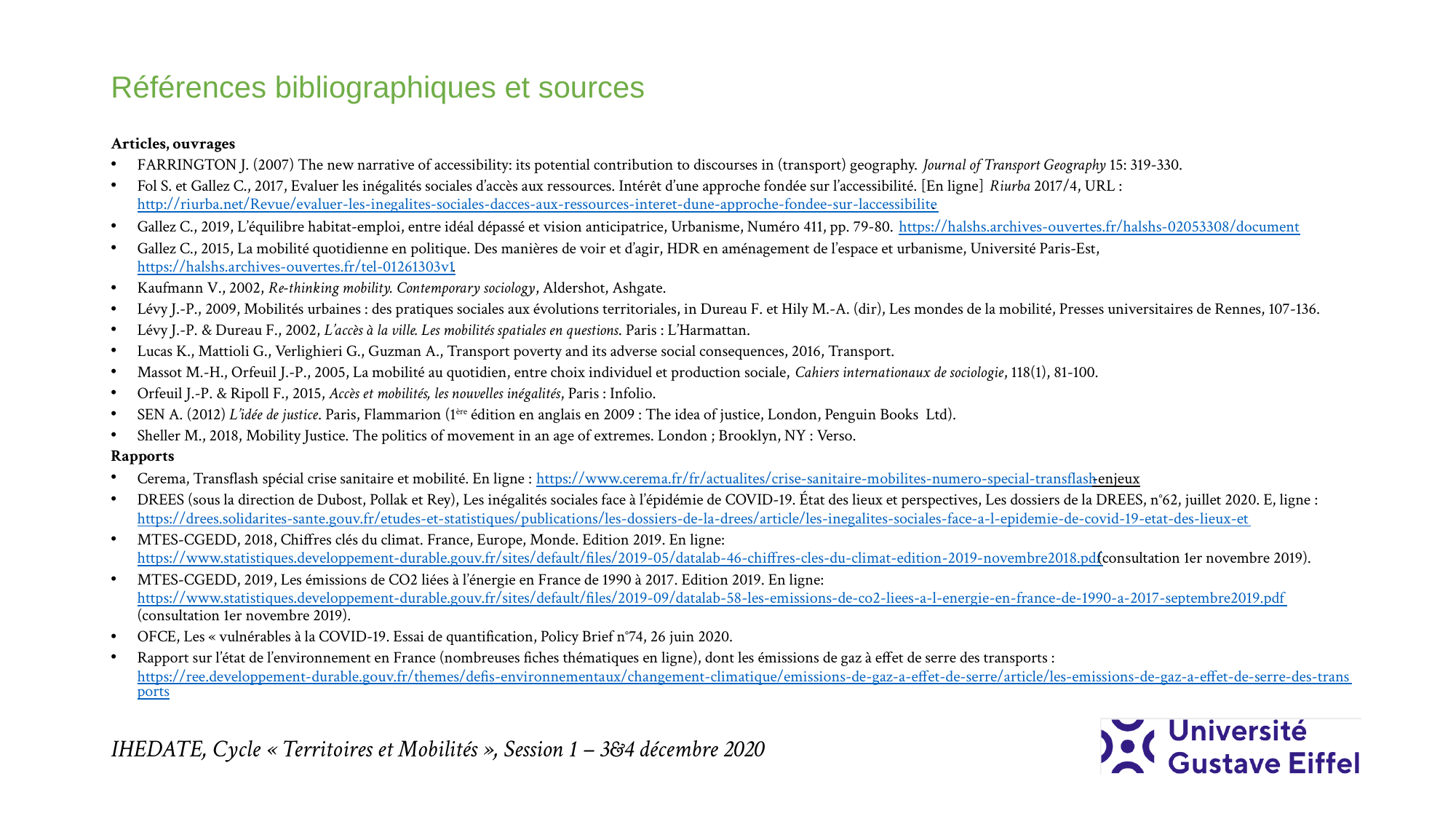

# Références bibliographiques et sources
Articles, ouvrages
Farrington J. (2007) The new narrative of accessibility: its potential contribution to discourses in (transport) geography. Journal of Transport Geography 15: 319-330.
Fol S. et Gallez C., 2017, Evaluer les inégalités sociales d’accès aux ressources. Intérêt d’une approche fondée sur l’accessibilité. [En ligne] Riurba 2017/4, URL : http://riurba.net/Revue/evaluer-les-inegalites-sociales-dacces-aux-ressources-interet-dune-approche-fondee-sur-laccessibilite.
Gallez C., 2019, L’équilibre habitat-emploi, entre idéal dépassé et vision anticipatrice, Urbanisme, Numéro 411, pp. 79-80. https://halshs.archives-ouvertes.fr/halshs-02053308/document
Gallez C., 2015, La mobilité quotidienne en politique. Des manières de voir et d’agir, HDR en aménagement de l’espace et urbanisme, Université Paris-Est, https://halshs.archives-ouvertes.fr/tel-01261303v1.
Kaufmann V., 2002, Re-thinking mobility. Contemporary sociology, Aldershot, Ashgate.
Lévy J.-P., 2009, Mobilités urbaines : des pratiques sociales aux évolutions territoriales, in Dureau F. et Hily M.-A. (dir), Les mondes de la mobilité, Presses universitaires de Rennes, 107-136.
Lévy J.-P. & Dureau F., 2002, L’accès à la ville. Les mobilités spatiales en questions. Paris : L’Harmattan.
Lucas K., Mattioli G., Verlighieri G., Guzman A., Transport poverty and its adverse social consequences, 2016, Transport.
Massot M.-H., Orfeuil J.-P., 2005, La mobilité au quotidien, entre choix individuel et production sociale, Cahiers internationaux de sociologie, 118(1), 81-100.
Orfeuil J.-P. & Ripoll F., 2015, Accès et mobilités, les nouvelles inégalités, Paris : Infolio.
Sen A. (2012) L’idée de justice. Paris, Flammarion (1ère édition en anglais en 2009 : The idea of justice, London, Penguin Books  Ltd).
Sheller M., 2018, Mobility Justice. The politics of movement in an age of extremes. London ; Brooklyn, NY : Verso.
Rapports
Cerema, Transflash spécial crise sanitaire et mobilité. En ligne : https://www.cerema.fr/fr/actualites/crise-sanitaire-mobilites-numero-special-transflash-enjeux
DREES (sous la direction de Dubost, Pollak et Rey), Les inégalités sociales face à l’épidémie de COVID-19. État des lieux et perspectives, Les dossiers de la DREES, n°62, juillet 2020. E, ligne : https://drees.solidarites-sante.gouv.fr/etudes-et-statistiques/publications/les-dossiers-de-la-drees/article/les-inegalites-sociales-face-a-l-epidemie-de-covid-19-etat-des-lieux-et
MTES-CGEDD, 2018, Chiffres clés du climat. France, Europe, Monde. Edition 2019. En ligne: https://www.statistiques.developpement-durable.gouv.fr/sites/default/files/2019-05/datalab-46-chiffres-cles-du-climat-edition-2019-novembre2018.pdf (consultation 1er novembre 2019).
MTES-CGEDD, 2019, Les émissions de CO2 liées à l’énergie en France de 1990 à 2017. Edition 2019. En ligne: https://www.statistiques.developpement-durable.gouv.fr/sites/default/files/2019-09/datalab-58-les-emissions-de-co2-liees-a-l-energie-en-france-de-1990-a-2017-septembre2019.pdf (consultation 1er novembre 2019).
OFCE, Les « vulnérables à la COVID-19. Essai de quantification, Policy Brief n°74, 26 juin 2020.
Rapport sur l’état de l’environnement en France (nombreuses fiches thématiques en ligne), dont les émissions de gaz à effet de serre des transports : https://ree.developpement-durable.gouv.fr/themes/defis-environnementaux/changement-climatique/emissions-de-gaz-a-effet-de-serre/article/les-emissions-de-gaz-a-effet-de-serre-des-transports